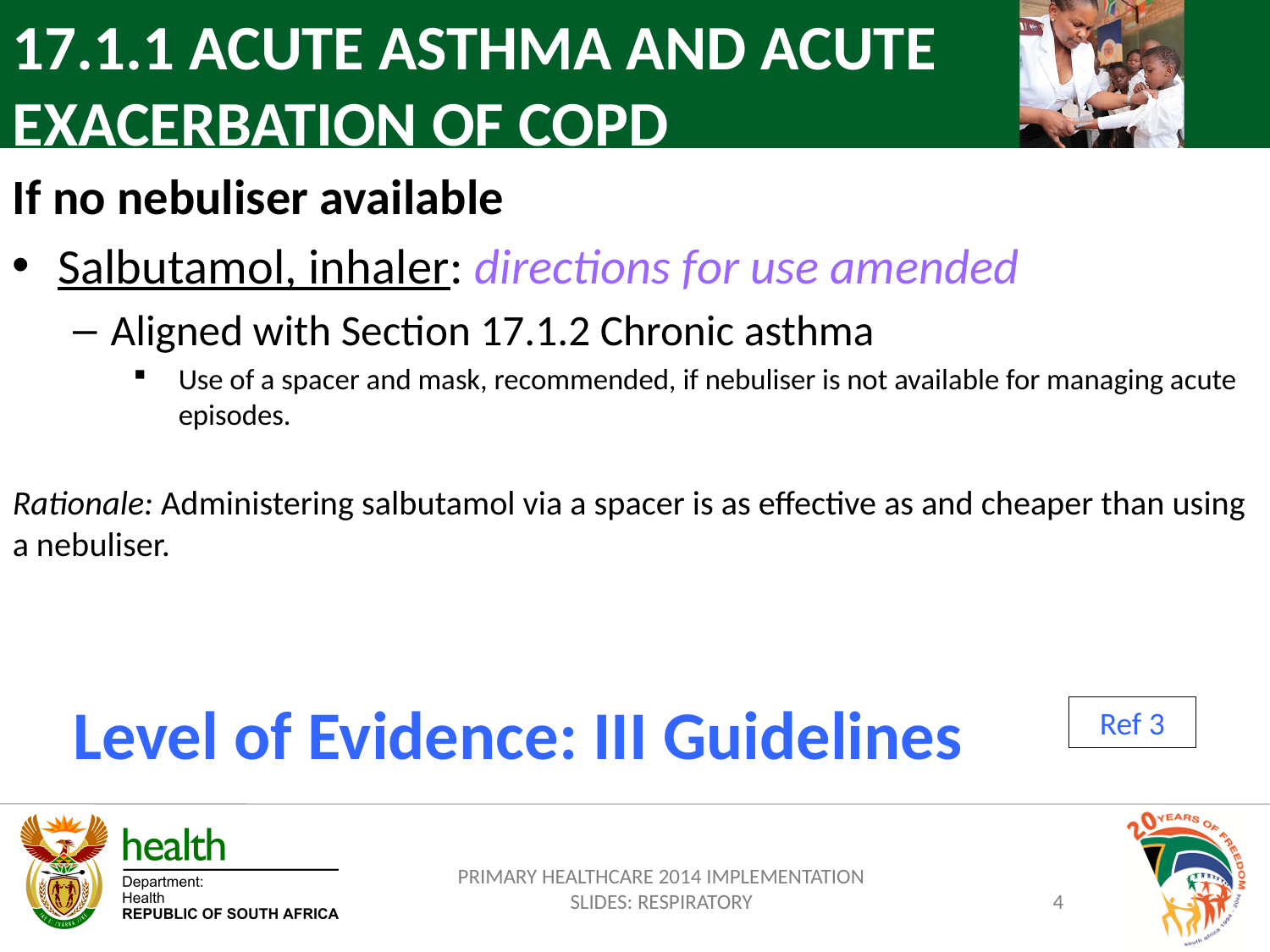

17.1.1 ACUTE ASTHMA AND ACUTE EXACERBATION OF COPD
If no nebuliser available
Salbutamol, inhaler: directions for use amended
Aligned with Section 17.1.2 Chronic asthma
Use of a spacer and mask, recommended, if nebuliser is not available for managing acute episodes.

Rationale: Administering salbutamol via a spacer is as effective as and cheaper than using a nebuliser.

Level of Evidence: III Guidelines

Ref 3
PRIMARY HEALTHCARE 2014 IMPLEMENTATION SLIDES: RESPIRATORY
4